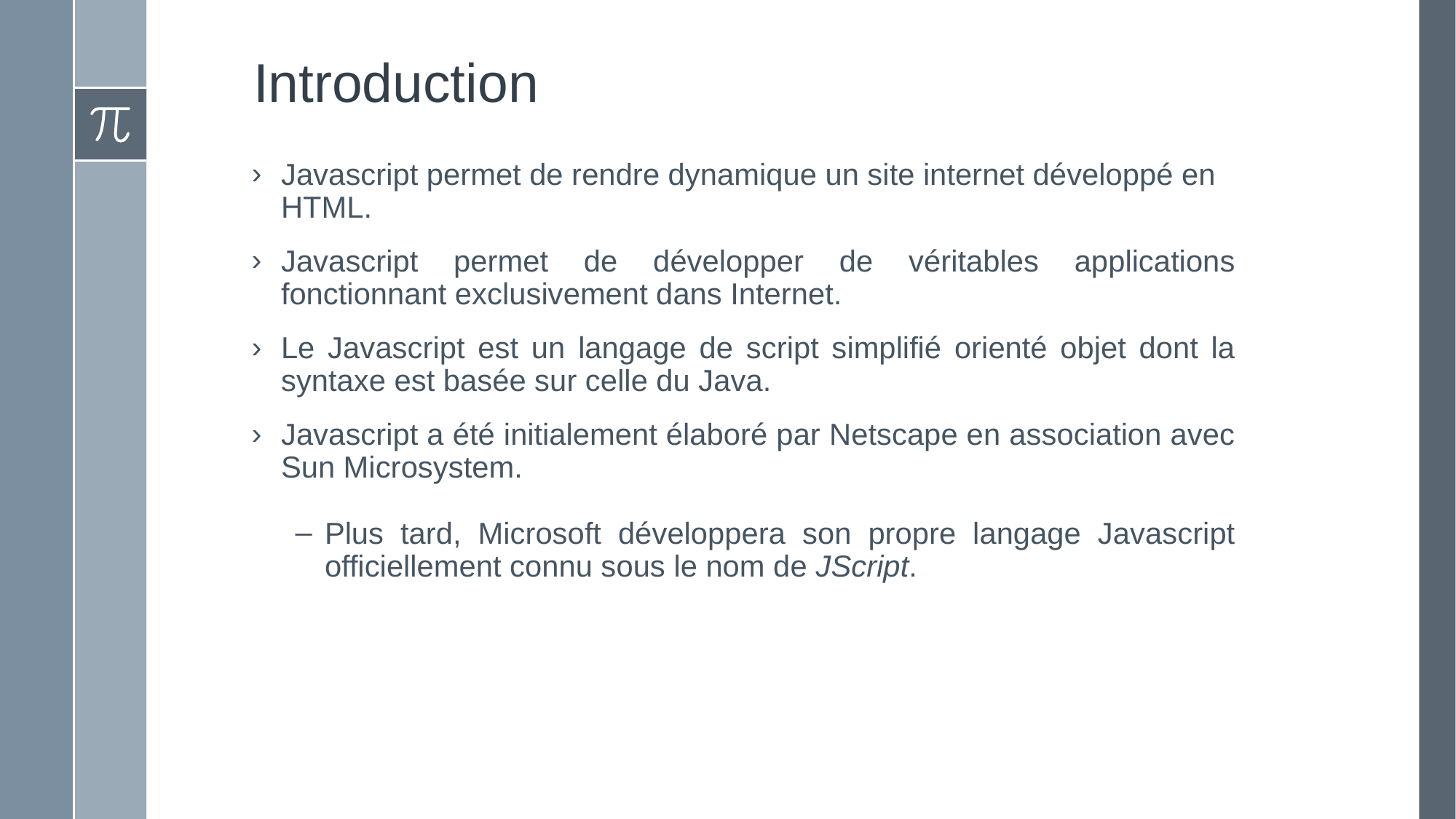

# Introduction
Javascript permet de rendre dynamique un site internet développé en HTML.
Javascript permet de développer de véritables applications fonctionnant exclusivement dans Internet.
Le Javascript est un langage de script simplifié orienté objet dont la syntaxe est basée sur celle du Java.
Javascript a été initialement élaboré par Netscape en association avec Sun Microsystem.

Plus tard, Microsoft développera son propre langage Javascript officiellement connu sous le nom de JScript.